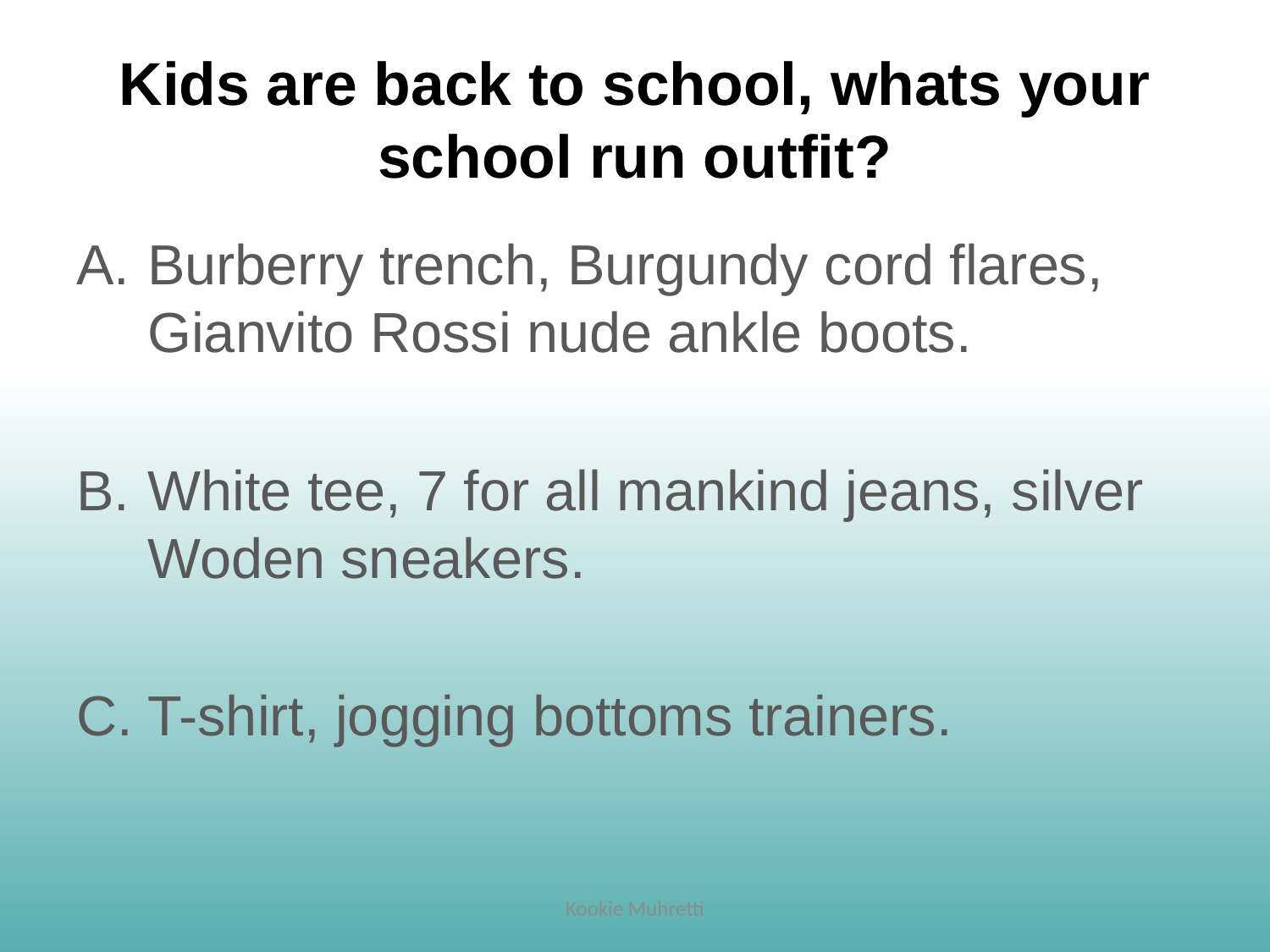

# Kids are back to school, whats your school run outfit?
Burberry trench, Burgundy cord flares, Gianvito Rossi nude ankle boots.

White tee, 7 for all mankind jeans, silver Woden sneakers.

T-shirt, jogging bottoms trainers.
Kookie Muhretti